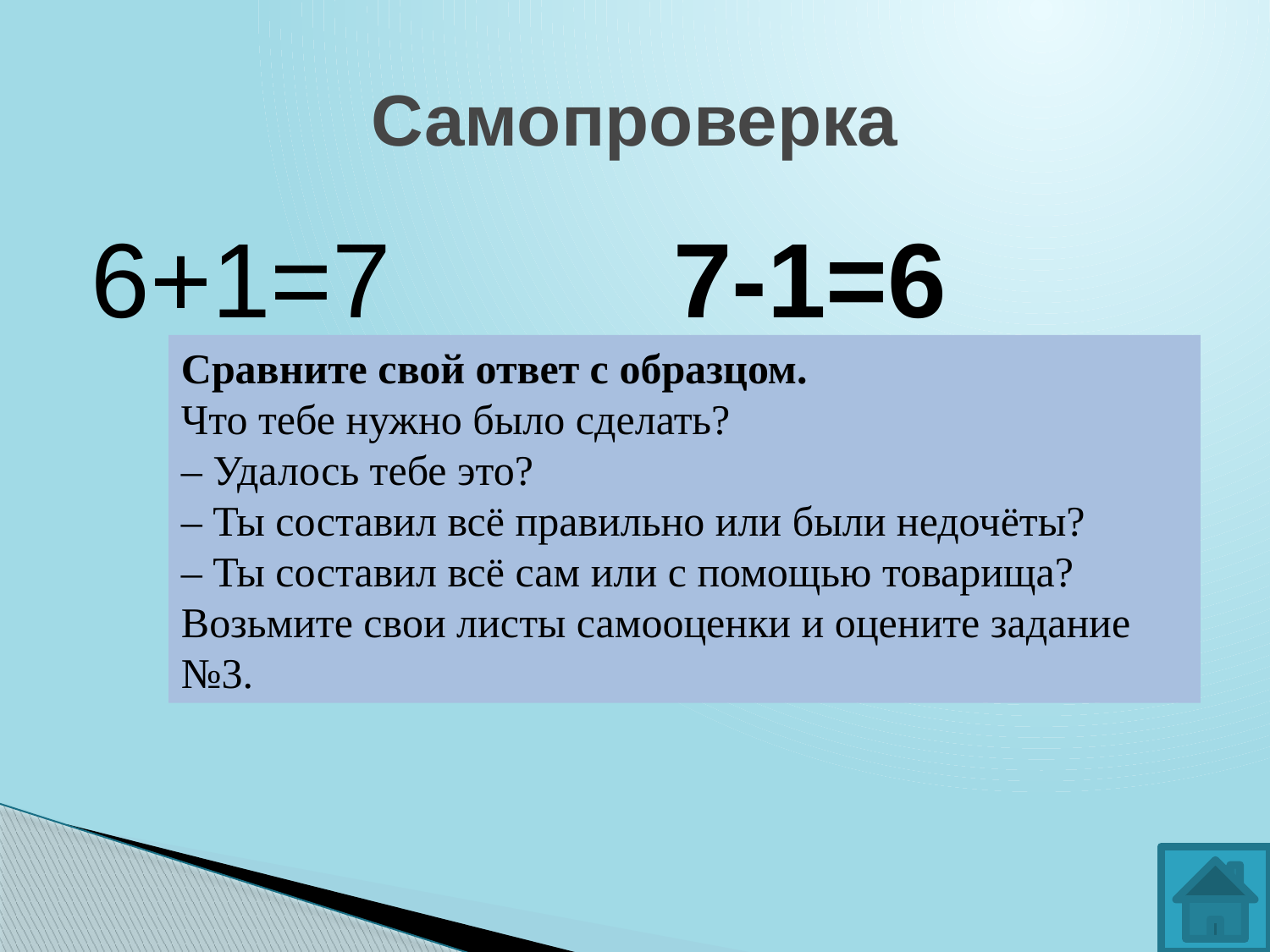

# Самопроверка
6+1=7
7-1=6

Сравните свой ответ с образцом.
Что тебе нужно было сделать?
– Удалось тебе это?
– Ты составил всё правильно или были недочёты?
– Ты составил всё сам или с помощью товарища?
Возьмите свои листы самооценки и оцените задание №3.